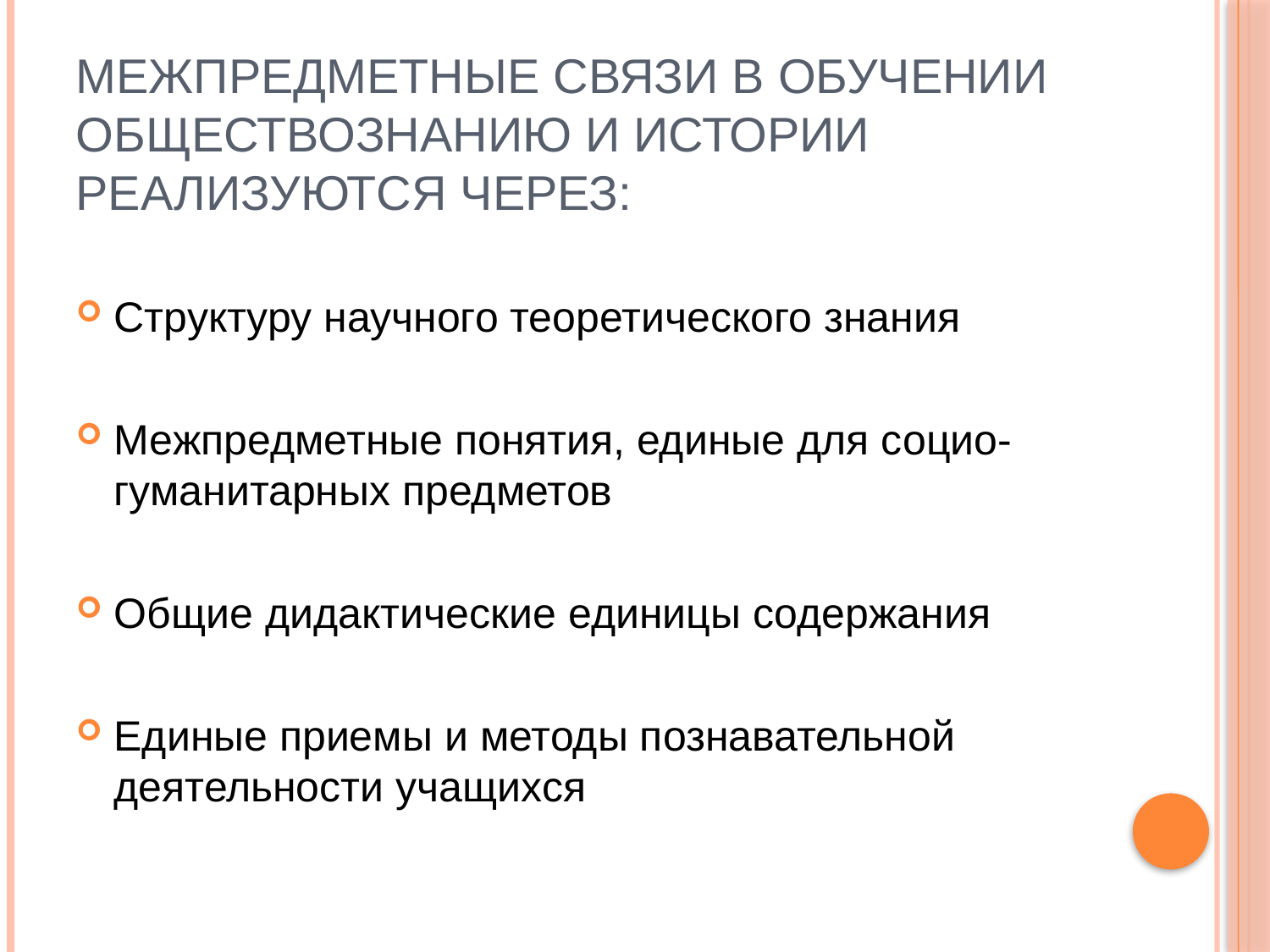

# Межпредметные связи в обучении обществознанию и истории реализуются через:

Структуру научного теоретического знания

Межпредметные понятия, единые для социо-гуманитарных предметов

Общие дидактические единицы содержания

Единые приемы и методы познавательной деятельности учащихся